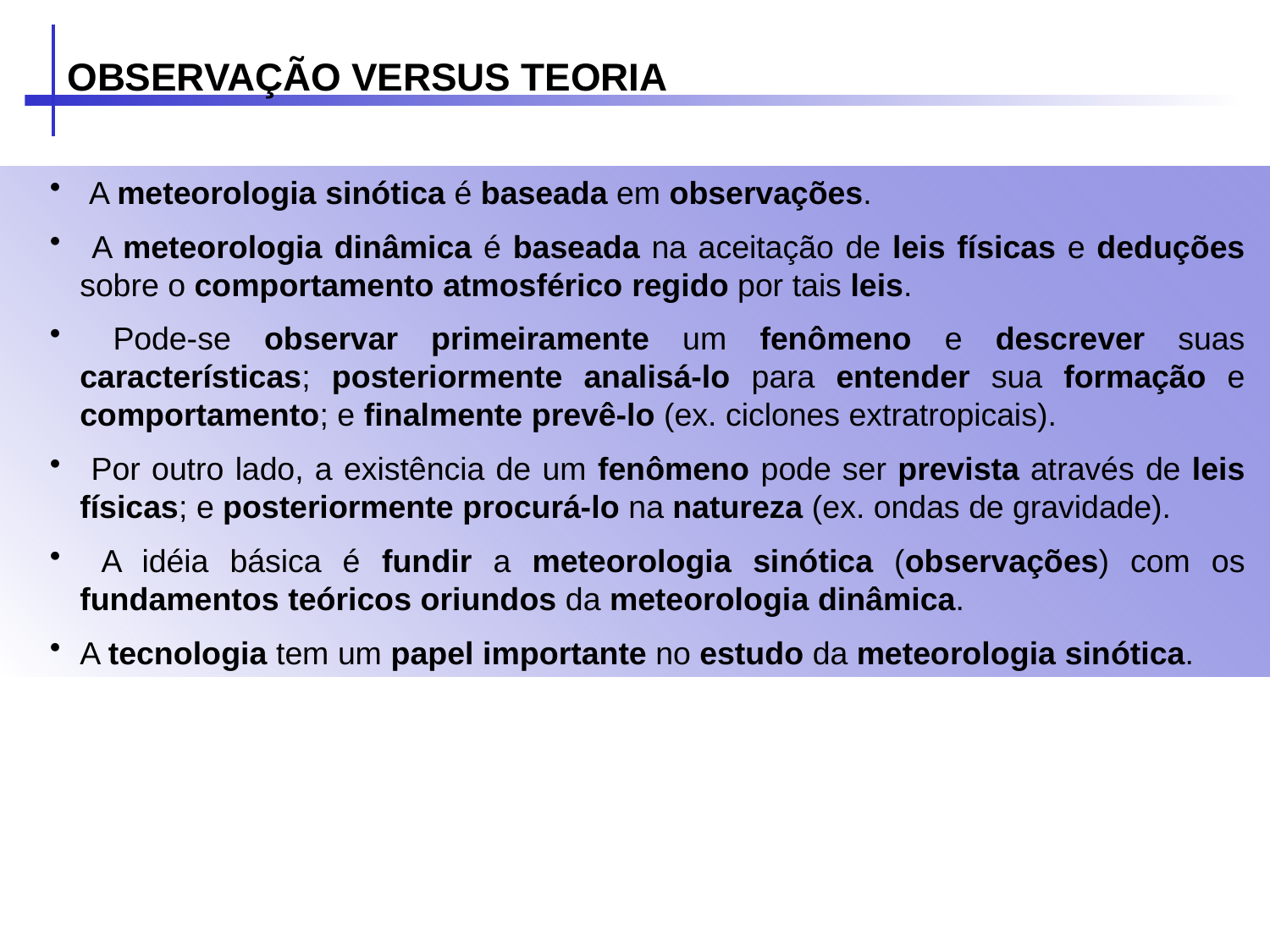

OBSERVAÇÃO VERSUS TEORIA
 A meteorologia sinótica é baseada em observações.
 A meteorologia dinâmica é baseada na aceitação de leis físicas e deduções sobre o comportamento atmosférico regido por tais leis.
 Pode-se observar primeiramente um fenômeno e descrever suas características; posteriormente analisá-lo para entender sua formação e comportamento; e finalmente prevê-lo (ex. ciclones extratropicais).
 Por outro lado, a existência de um fenômeno pode ser prevista através de leis físicas; e posteriormente procurá-lo na natureza (ex. ondas de gravidade).
 A idéia básica é fundir a meteorologia sinótica (observações) com os fundamentos teóricos oriundos da meteorologia dinâmica.
A tecnologia tem um papel importante no estudo da meteorologia sinótica.